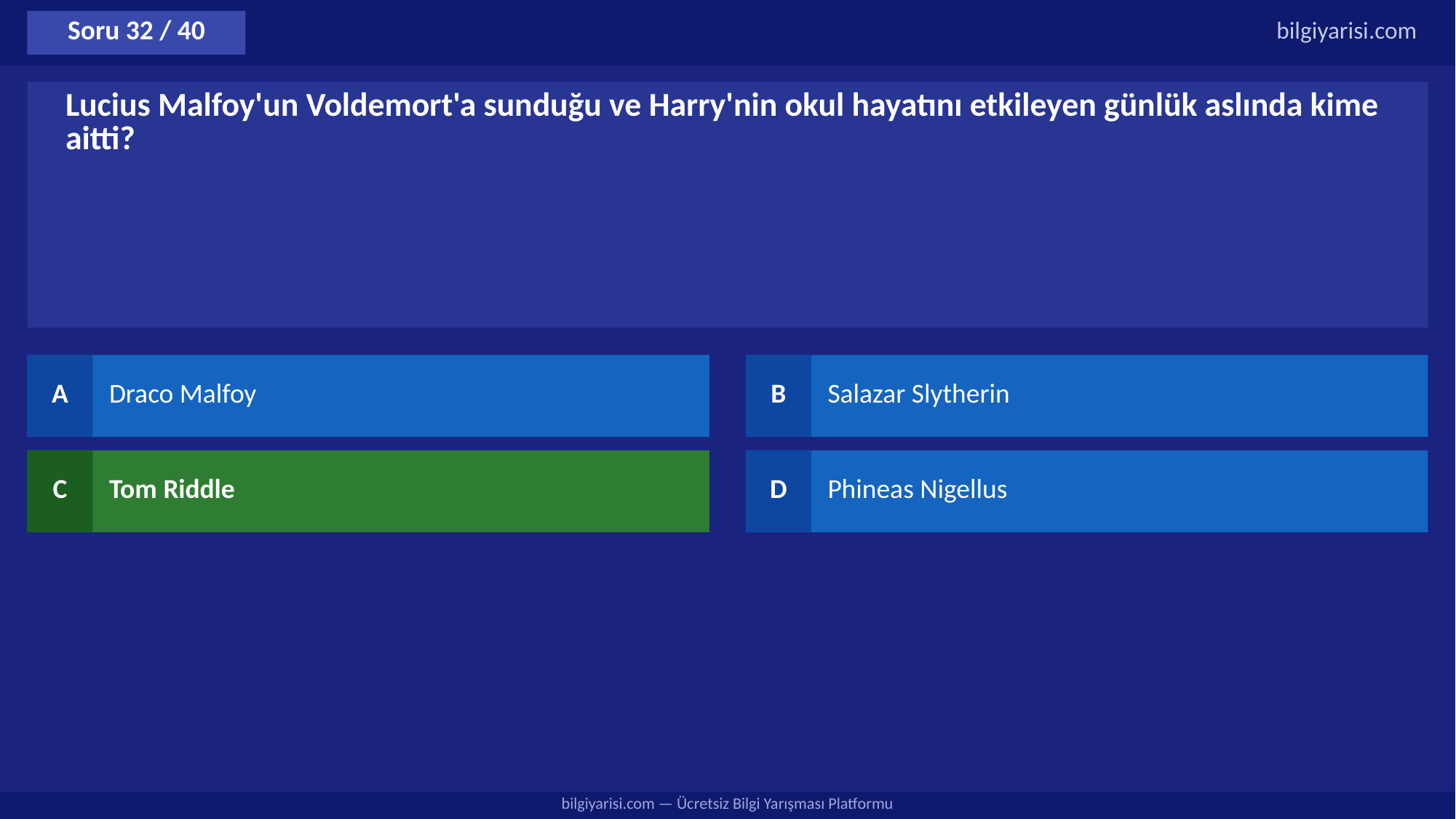

Soru 32 / 40
bilgiyarisi.com

Lucius Malfoy'un Voldemort'a sunduğu ve Harry'nin okul hayatını etkileyen günlük aslında kime aitti?

A
Draco Malfoy

B
Salazar Slytherin

C
Tom Riddle

D
Phineas Nigellus
bilgiyarisi.com — Ücretsiz Bilgi Yarışması Platformu